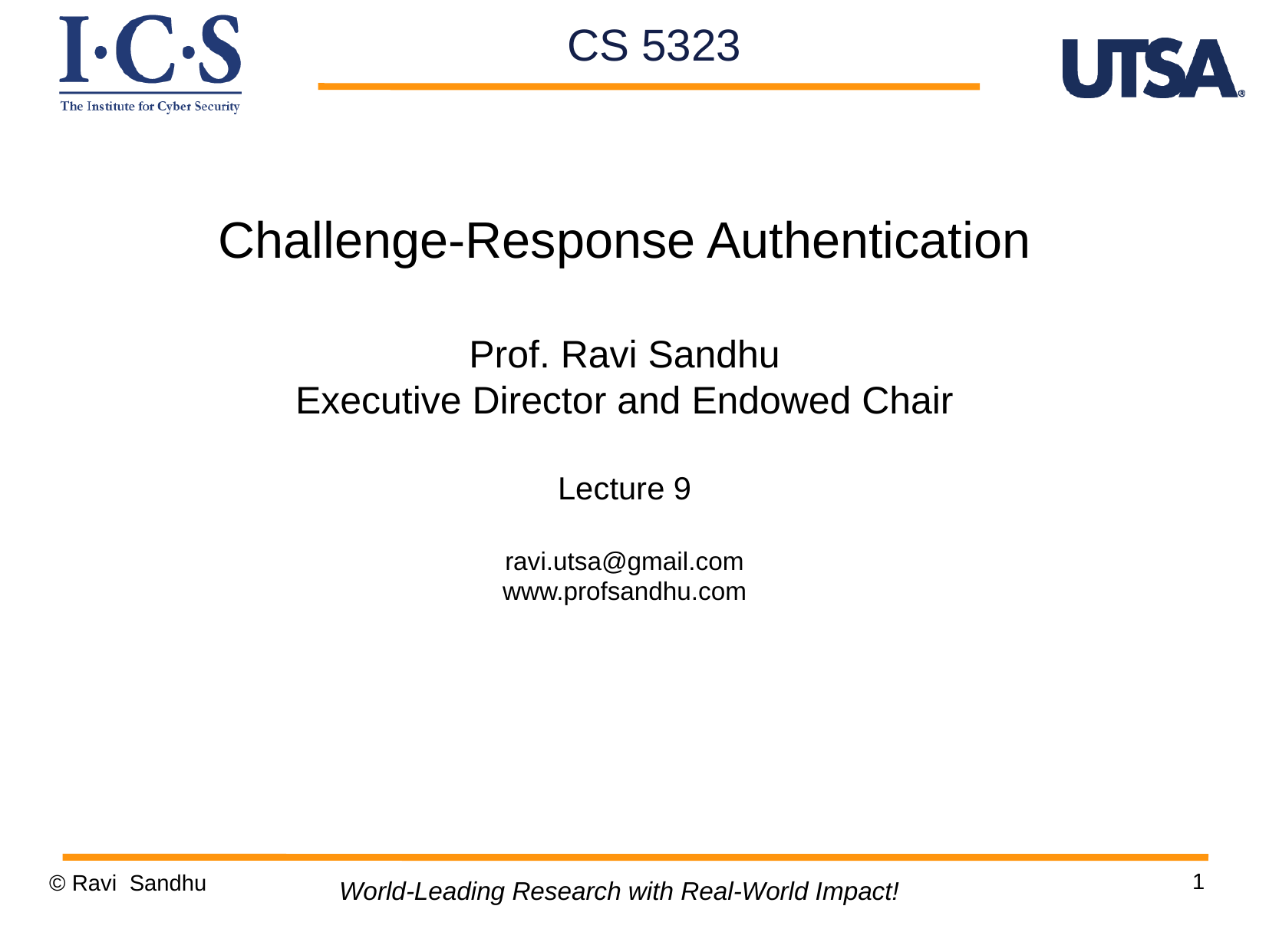

CS 5323

Challenge-Response Authentication

Prof. Ravi Sandhu
Executive Director and Endowed Chair

Lecture 9

ravi.utsa@gmail.com
www.profsandhu.com

1
© Ravi  Sandhu
World-Leading Research with Real-World Impact!